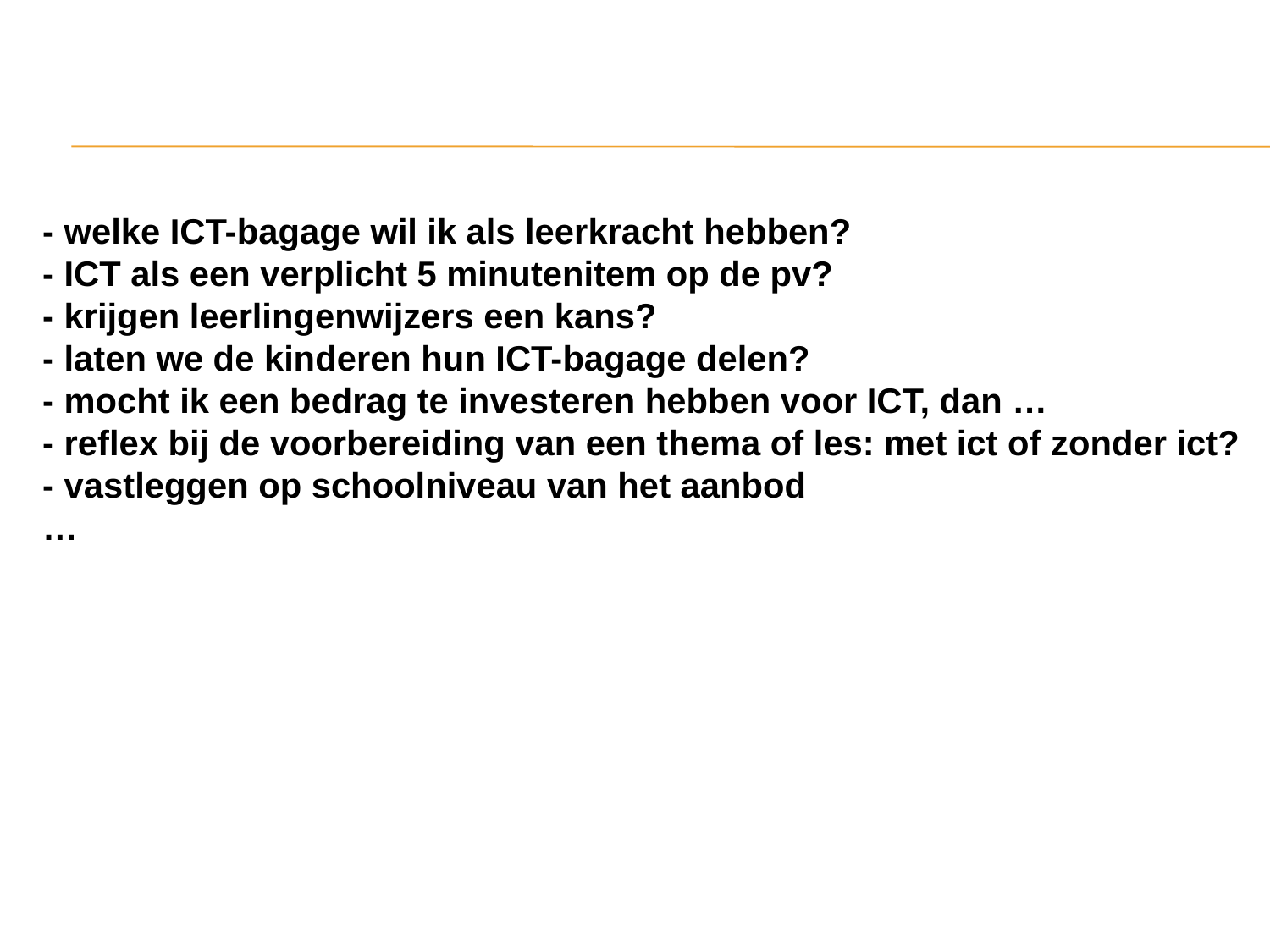

- welke ICT-bagage wil ik als leerkracht hebben?
- ICT als een verplicht 5 minutenitem op de pv?
- krijgen leerlingenwijzers een kans?
- laten we de kinderen hun ICT-bagage delen?
- mocht ik een bedrag te investeren hebben voor ICT, dan …
- reflex bij de voorbereiding van een thema of les: met ict of zonder ict?
- vastleggen op schoolniveau van het aanbod
…